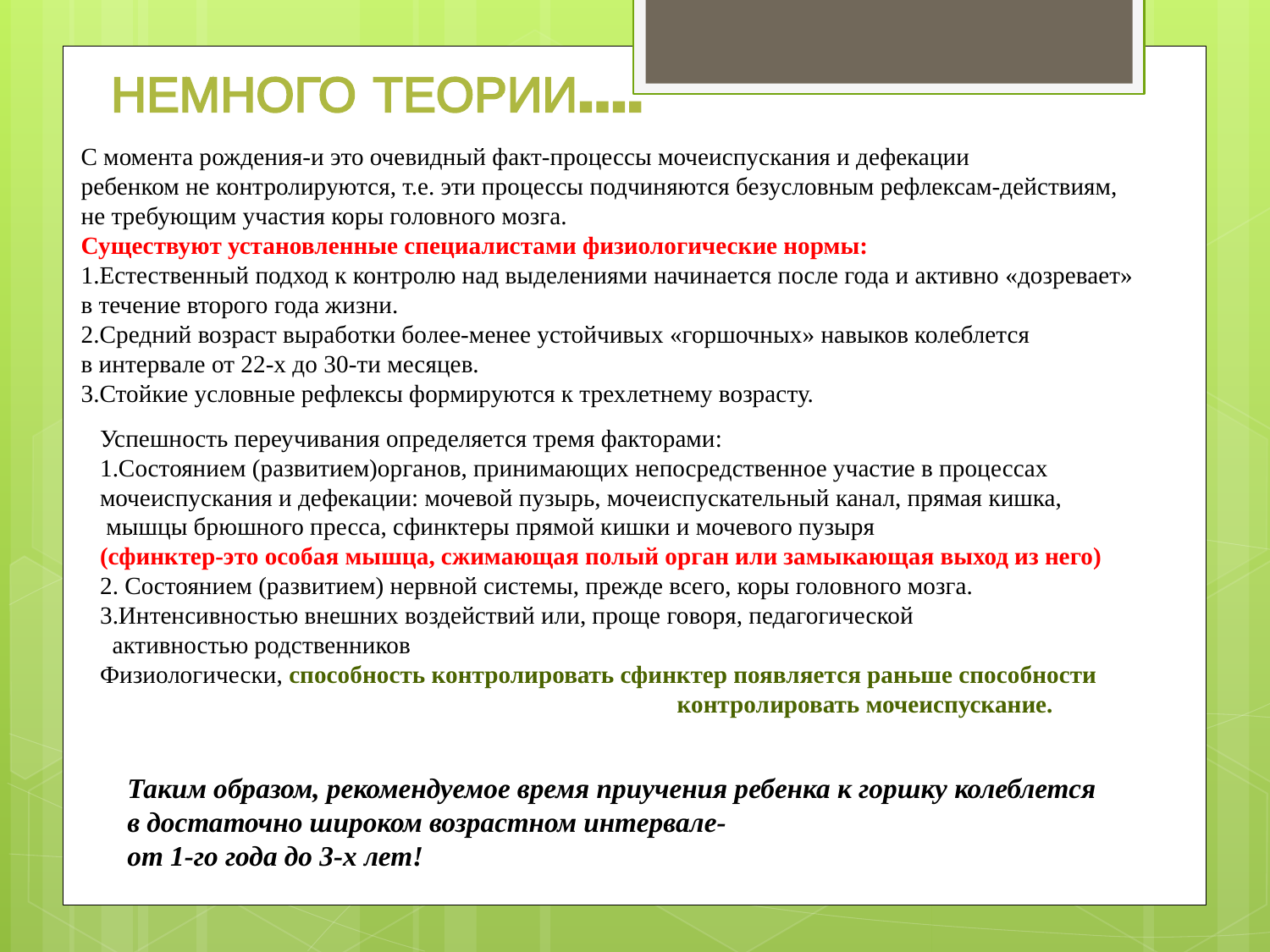

Немного теории….
С момента рождения-и это очевидный факт-процессы мочеиспускания и дефекации
ребенком не контролируются, т.е. эти процессы подчиняются безусловным рефлексам-действиям,
не требующим участия коры головного мозга.
Существуют установленные специалистами физиологические нормы:
1.Естественный подход к контролю над выделениями начинается после года и активно «дозревает»
в течение второго года жизни.
2.Средний возраст выработки более-менее устойчивых «горшочных» навыков колеблется
в интервале от 22-х до 30-ти месяцев.
3.Стойкие условные рефлексы формируются к трехлетнему возрасту.

Успешность переучивания определяется тремя факторами:
1.Состоянием (развитием)органов, принимающих непосредственное участие в процессах
мочеиспускания и дефекации: мочевой пузырь, мочеиспускательный канал, прямая кишка,
 мышцы брюшного пресса, сфинктеры прямой кишки и мочевого пузыря
(сфинктер-это особая мышца, сжимающая полый орган или замыкающая выход из него)
2. Состоянием (развитием) нервной системы, прежде всего, коры головного мозга.
3.Интенсивностью внешних воздействий или, проще говоря, педагогической
  активностью родственников
Физиологически, способность контролировать сфинктер появляется раньше способности
                                                                                              контролировать мочеиспускание.
Таким образом, рекомендуемое время приучения ребенка к горшку колеблется
в достаточно широком возрастном интервале-
от 1-го года до 3-х лет!